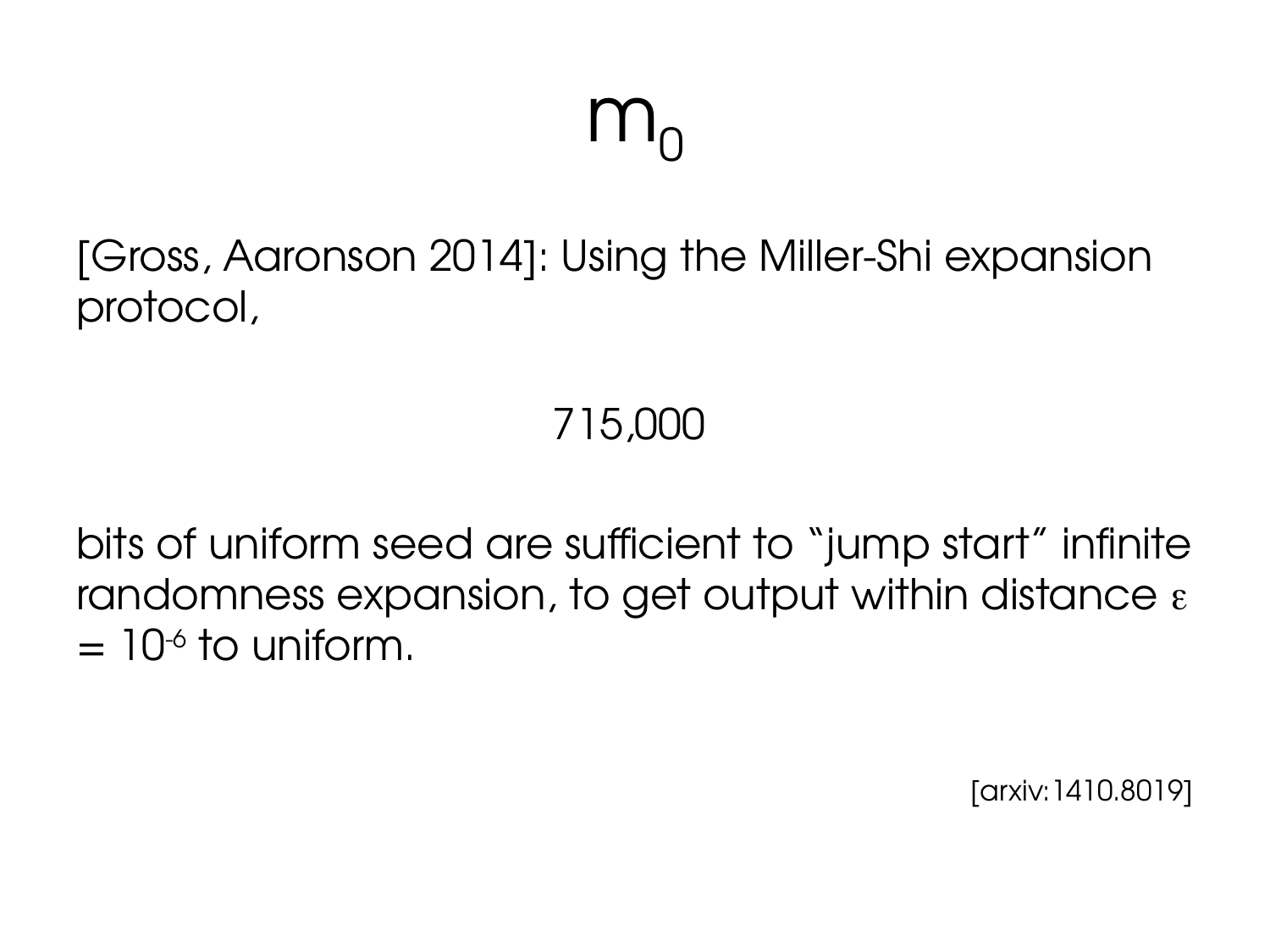

# m0
[Gross, Aaronson 2014]: Using the Miller-Shi expansion protocol,

715,000

bits of uniform seed are sufficient to “jump start” infinite randomness expansion, to get output within distance ε = 10-6 to uniform.

[arxiv:1410.8019]